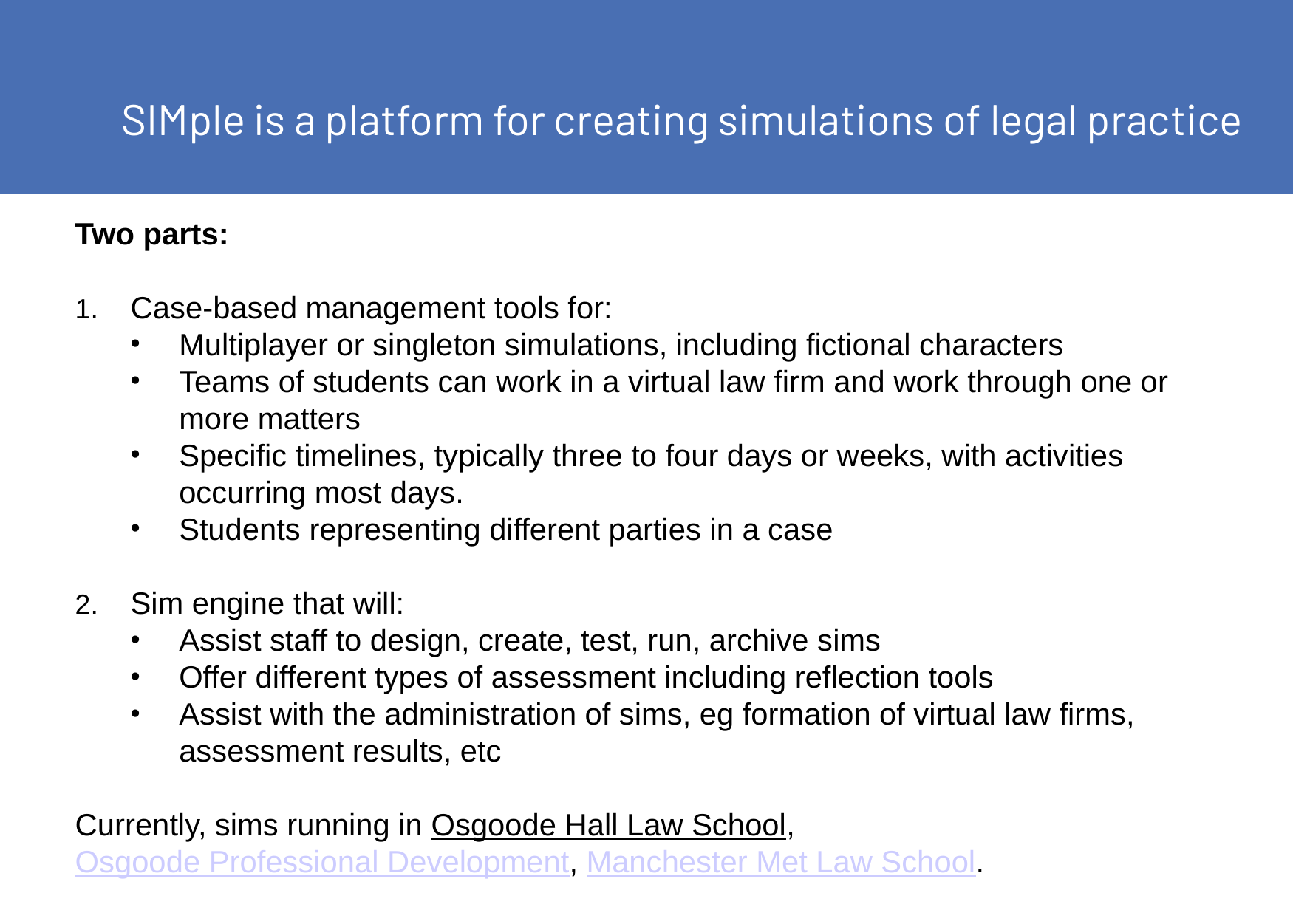

SIMple is a platform for creating simulations of legal practice
Two parts:

Case-based management tools for:
Multiplayer or singleton simulations, including fictional characters
Teams of students can work in a virtual law firm and work through one or more matters
Specific timelines, typically three to four days or weeks, with activities occurring most days.
Students representing different parties in a case

Sim engine that will:
Assist staff to design, create, test, run, archive sims
Offer different types of assessment including reflection tools
Assist with the administration of sims, eg formation of virtual law firms, assessment results, etc

Currently, sims running in Osgoode Hall Law School, Osgoode Professional Development, Manchester Met Law School.